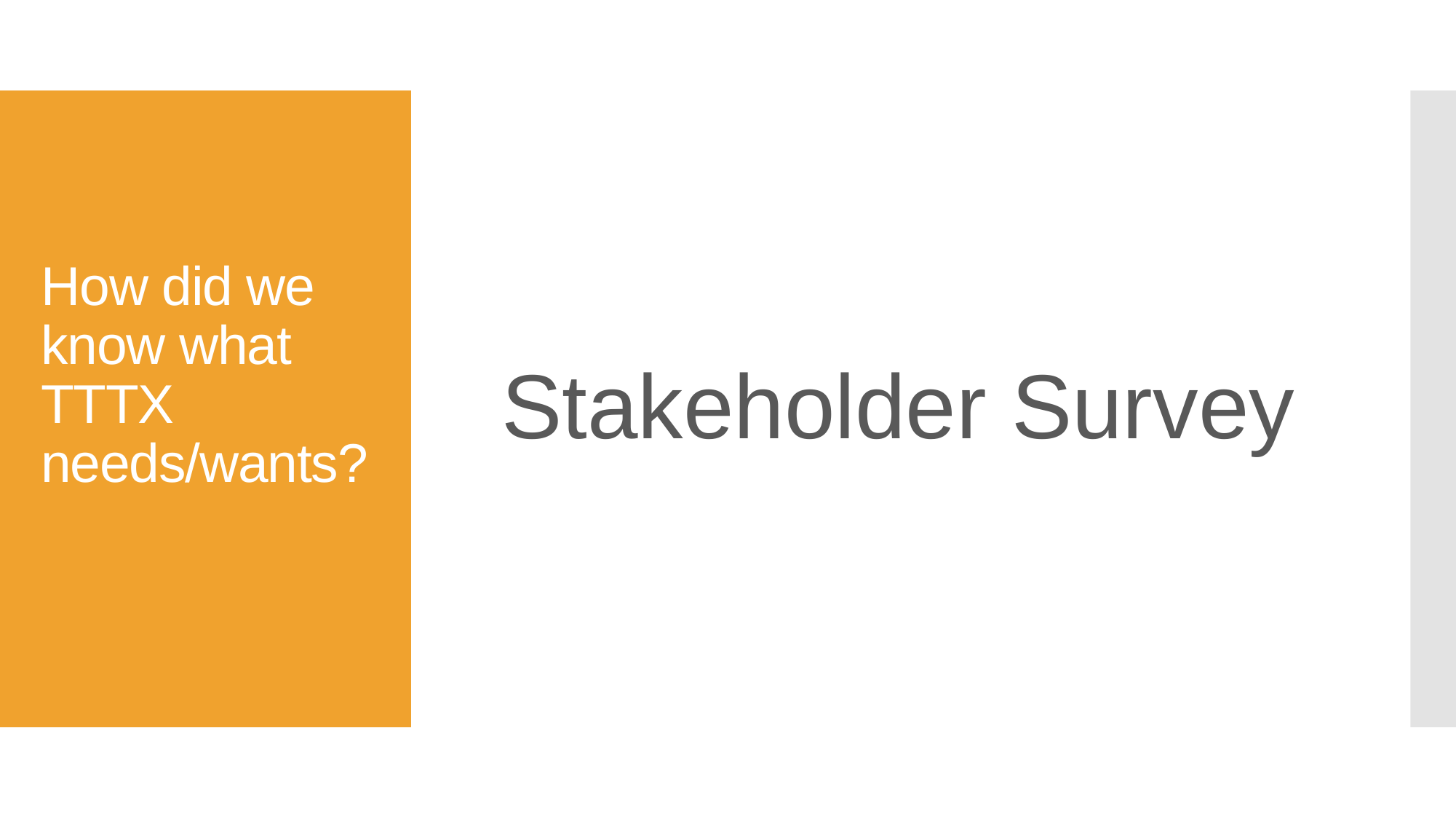

Stakeholder Survey
# How did we know what TTTX needs/wants?